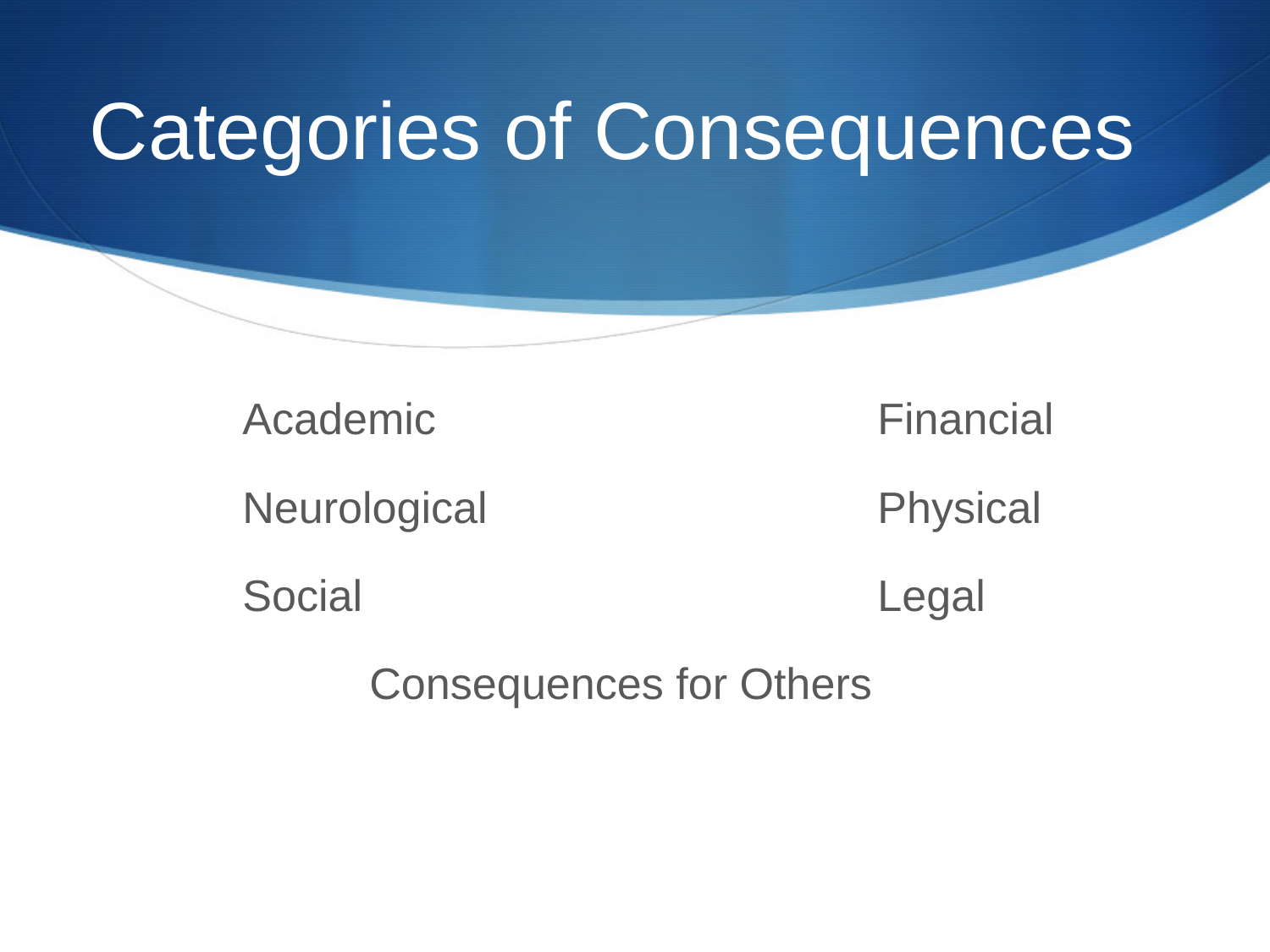

# Categories of Consequences
	Academic				Financial
	Neurological				Physical
	Social					Legal
		Consequences for Others